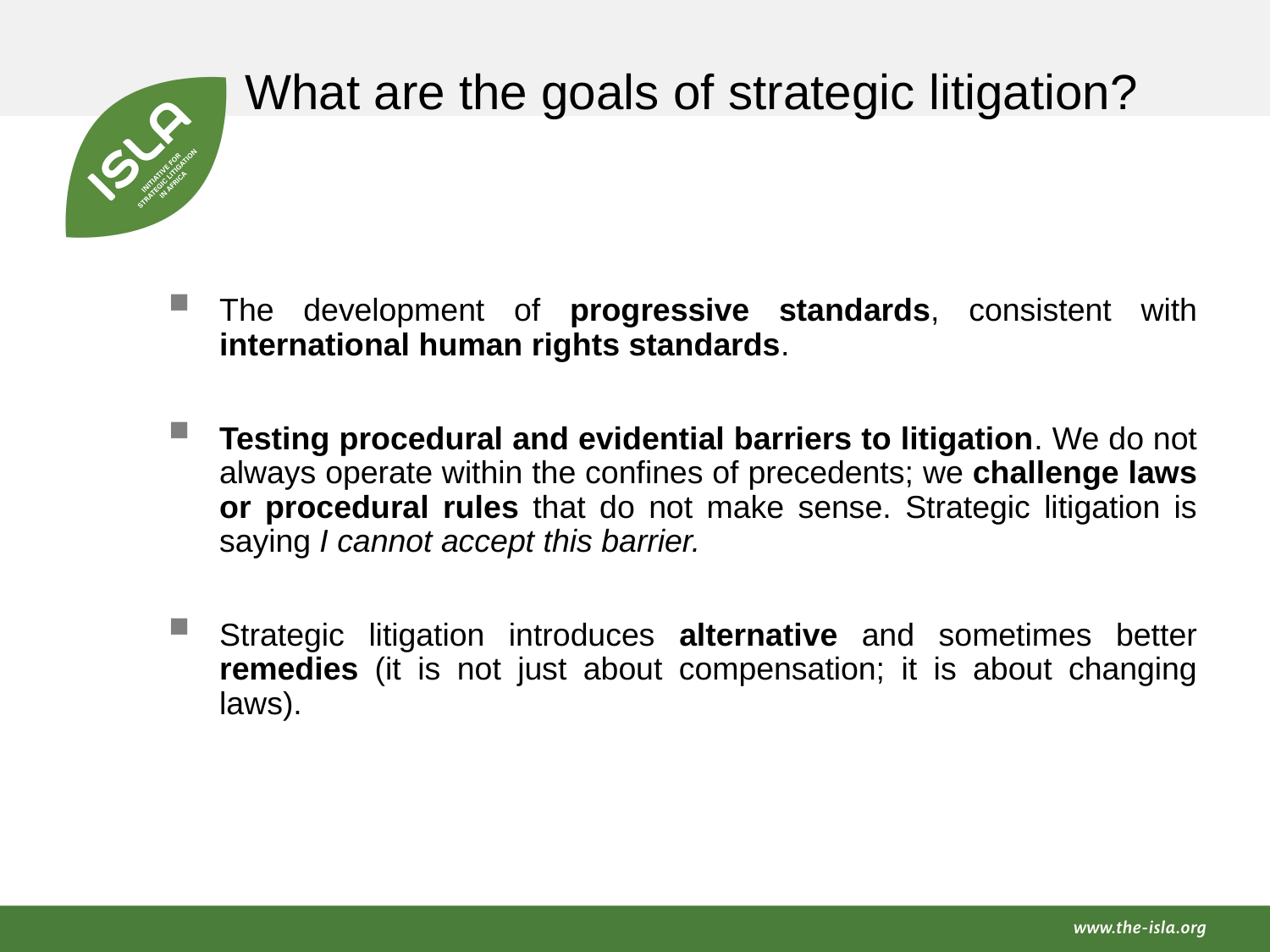

What are the goals of strategic litigation?

The development of progressive standards, consistent with international human rights standards.

Testing procedural and evidential barriers to litigation. We do not always operate within the confines of precedents; we challenge laws or procedural rules that do not make sense. Strategic litigation is saying I cannot accept this barrier.

Strategic litigation introduces alternative and sometimes better remedies (it is not just about compensation; it is about changing laws).